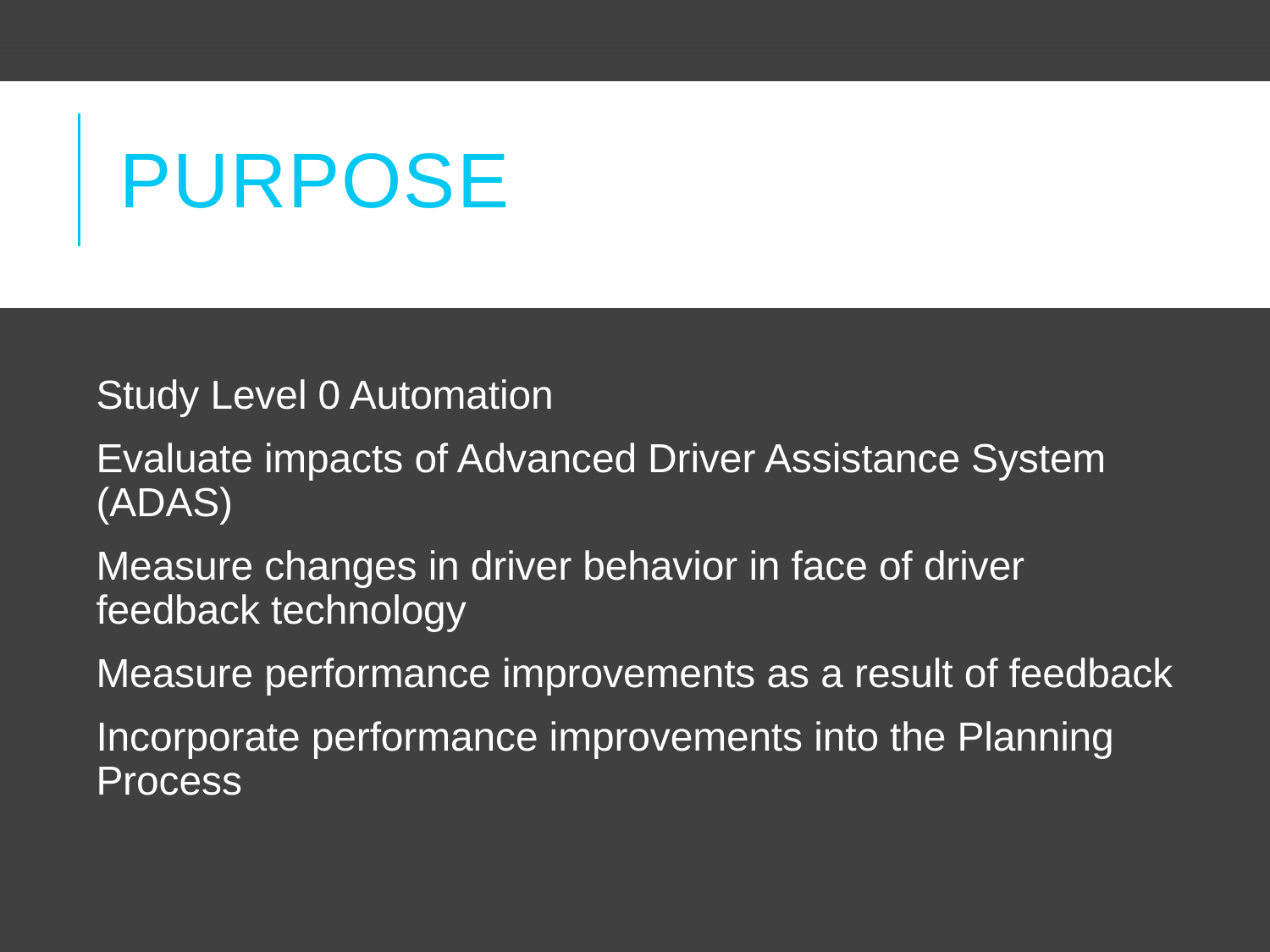

# purpose
Study Level 0 Automation
Evaluate impacts of Advanced Driver Assistance System (ADAS)
Measure changes in driver behavior in face of driver feedback technology
Measure performance improvements as a result of feedback
Incorporate performance improvements into the Planning Process